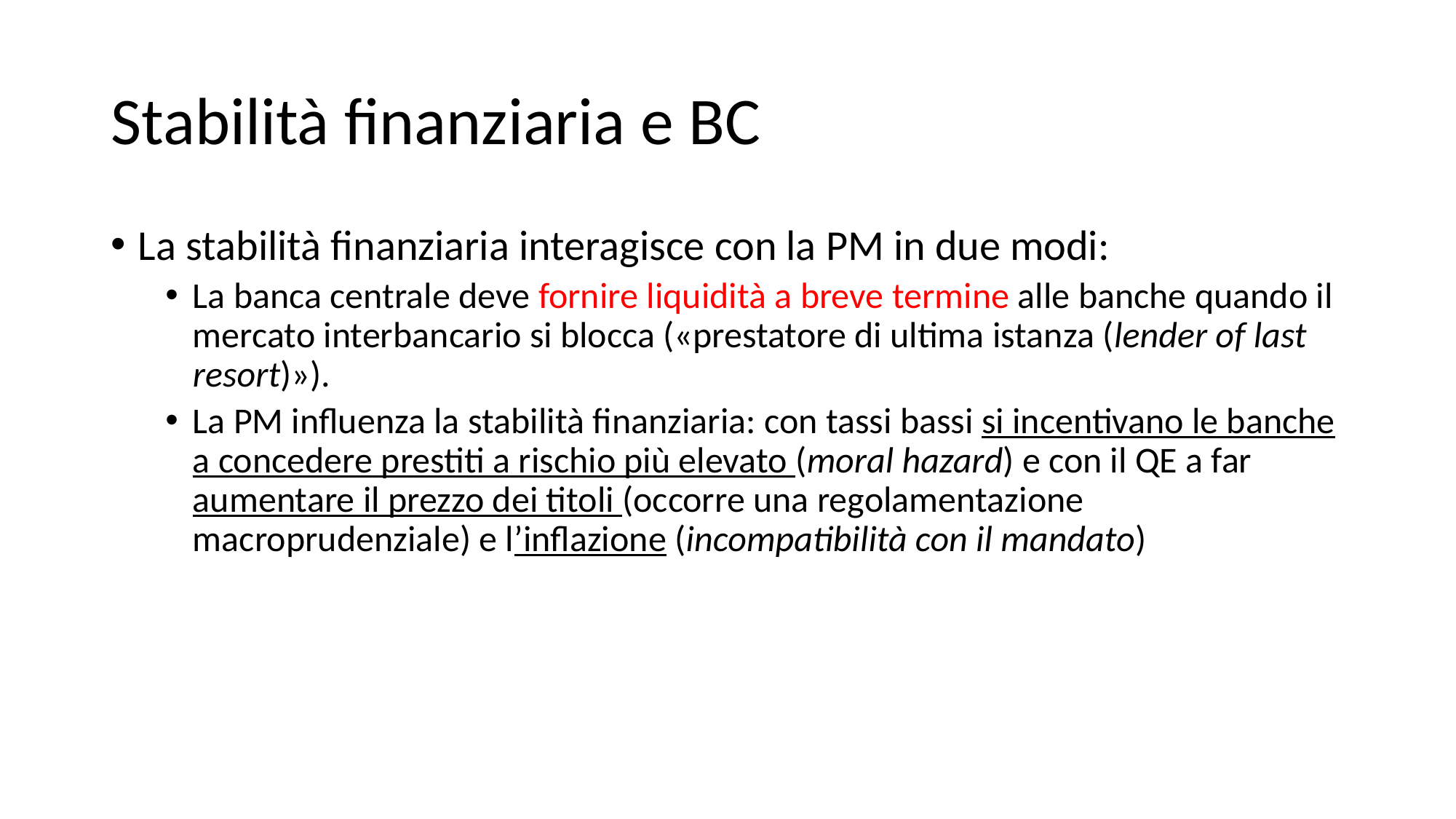

# Stabilità finanziaria e BC
La stabilità finanziaria interagisce con la PM in due modi:
La banca centrale deve fornire liquidità a breve termine alle banche quando il mercato interbancario si blocca («prestatore di ultima istanza (lender of last resort)»).
La PM influenza la stabilità finanziaria: con tassi bassi si incentivano le banche a concedere prestiti a rischio più elevato (moral hazard) e con il QE a far aumentare il prezzo dei titoli (occorre una regolamentazione macroprudenziale) e l’inflazione (incompatibilità con il mandato)